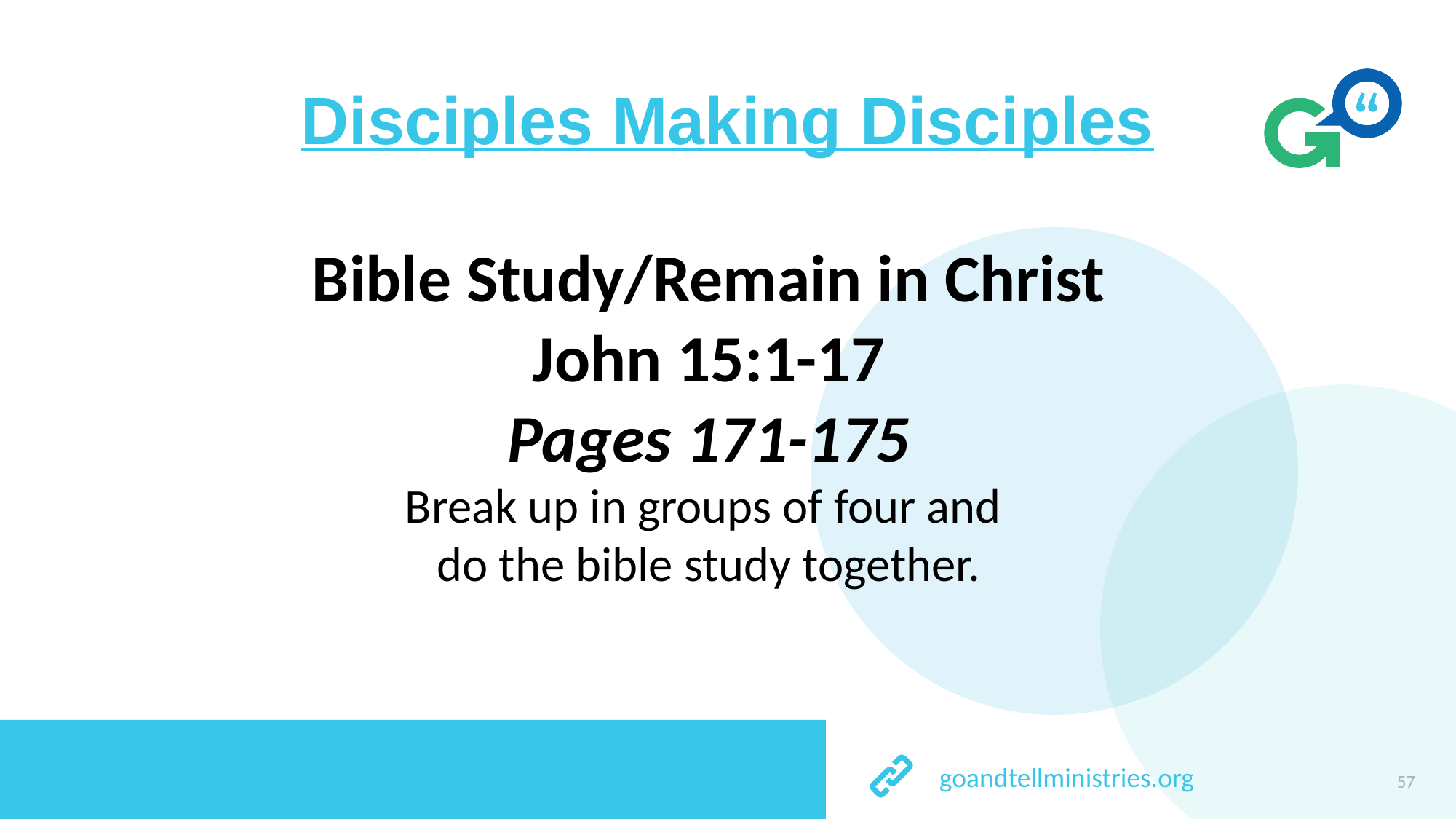

# Disciples Making Disciples
Bible Study/Remain in Christ
John 15:1-17
Pages 171-175
Break up in groups of four and
do the bible study together.
57